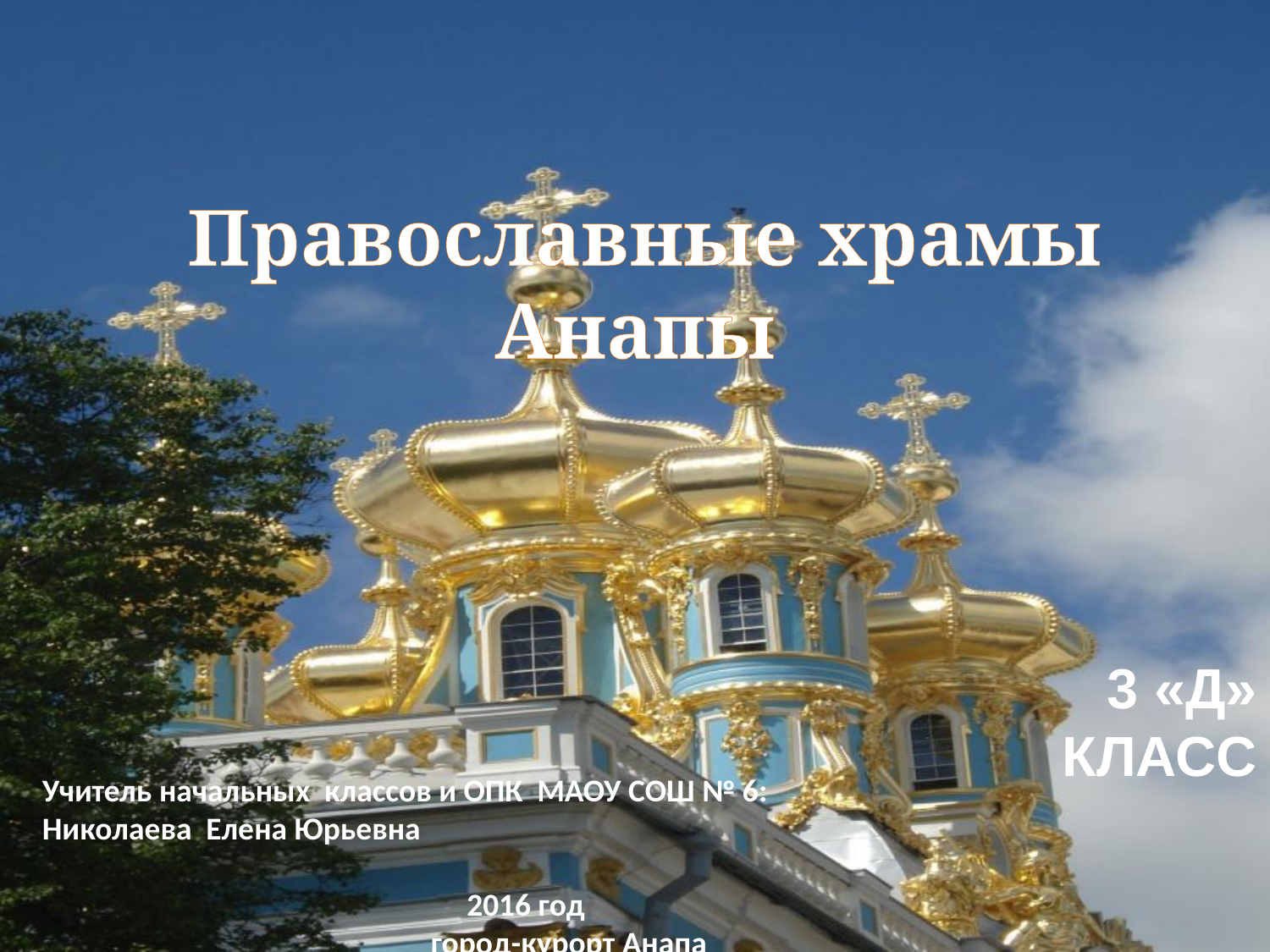

# Православные храмы Анапы
3 «Д» КЛАСС
Учитель начальных  классов и ОПК  МАОУ СОШ № 6:
Николаева  Елена Юрьевна

                                                           2016 год
                                                      город-курорт Анапа